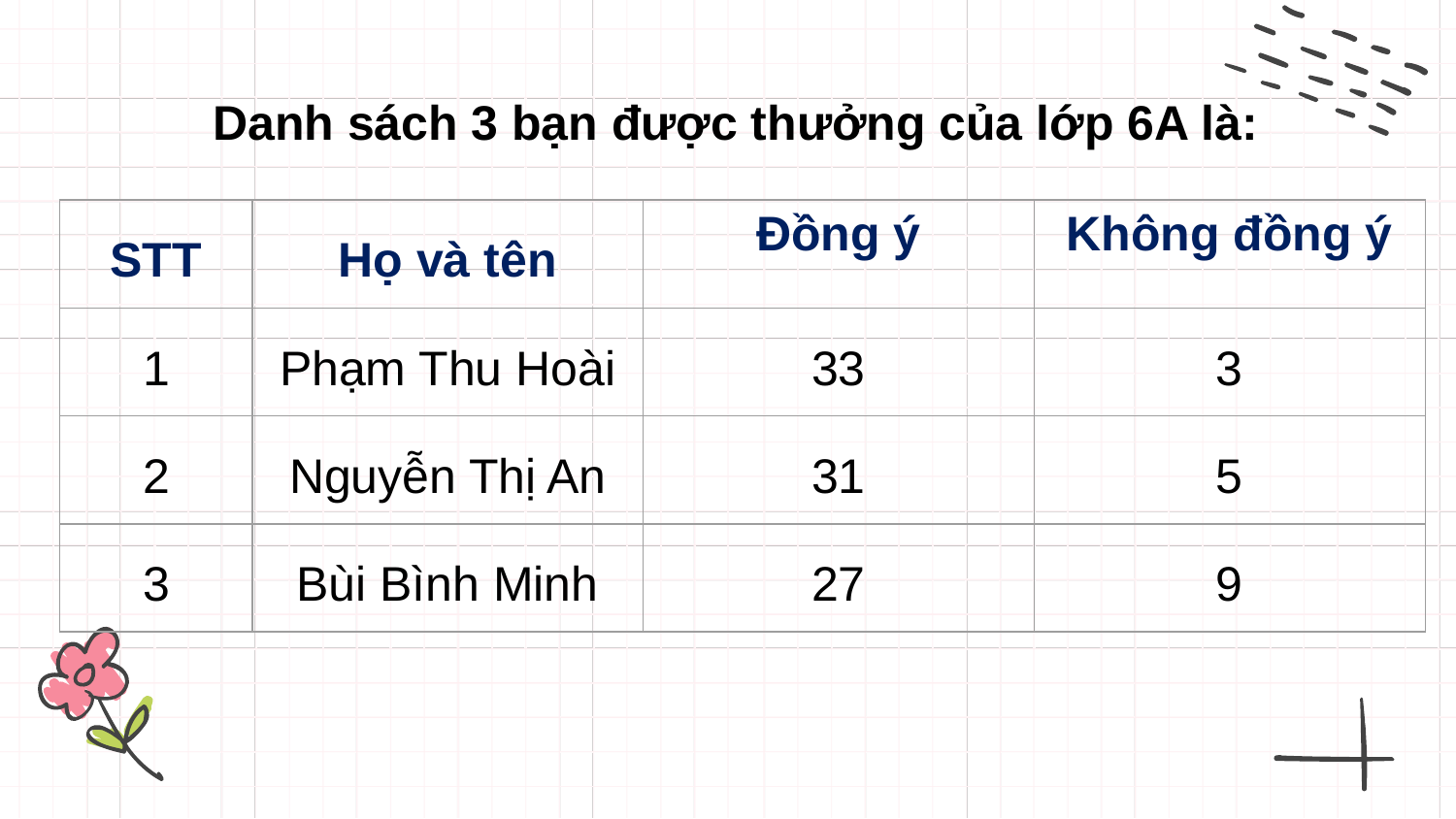

Danh sách 3 bạn được thưởng của lớp 6A là:
| STT | Họ và tên | Đồng ý | Không đồng ý |
| --- | --- | --- | --- |
| 1 | Phạm Thu Hoài | 33 | 3 |
| 2 | Nguyễn Thị An | 31 | 5 |
| 3 | Bùi Bình Minh | 27 | 9 |